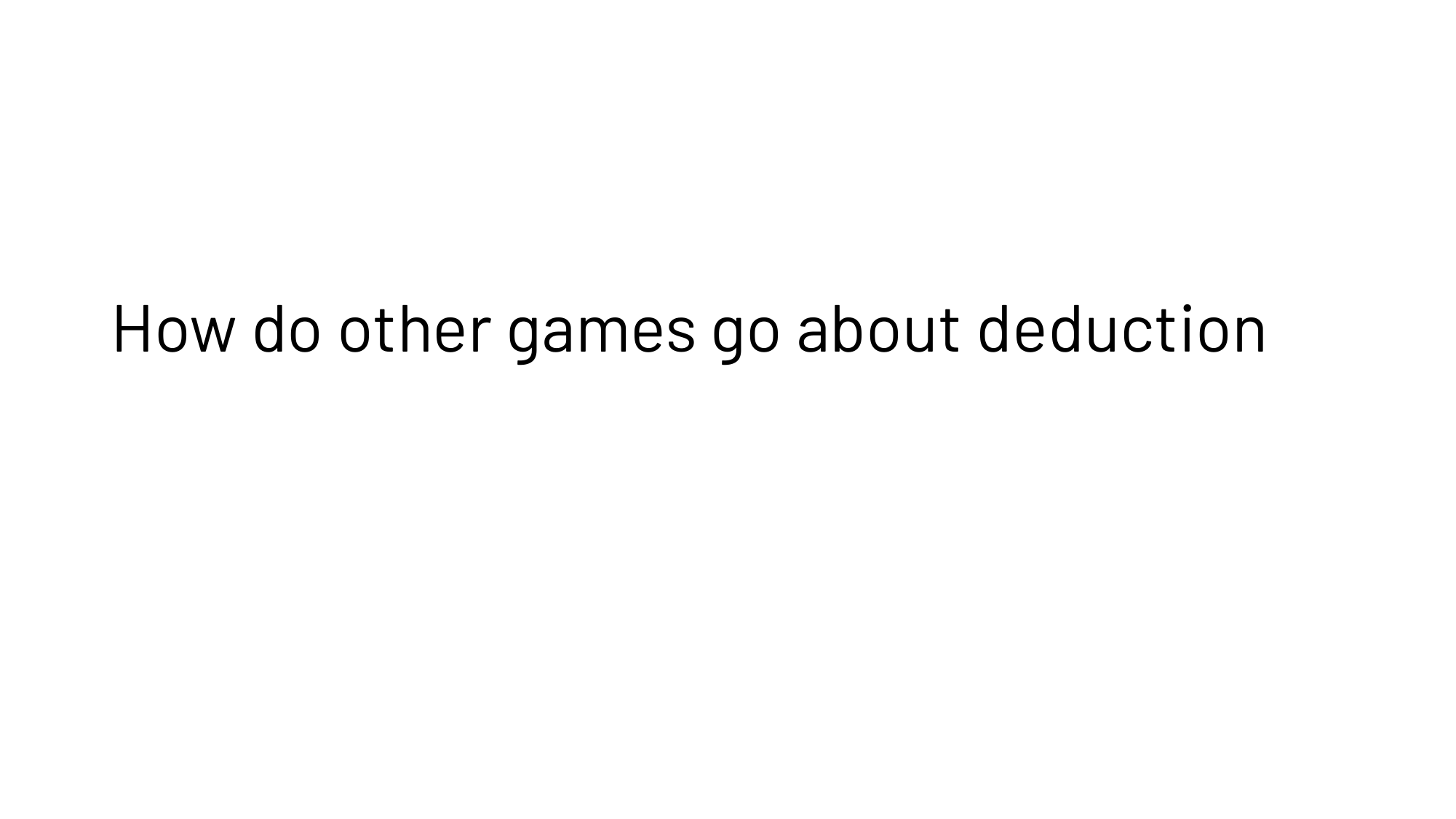

# How do other games go about deduction